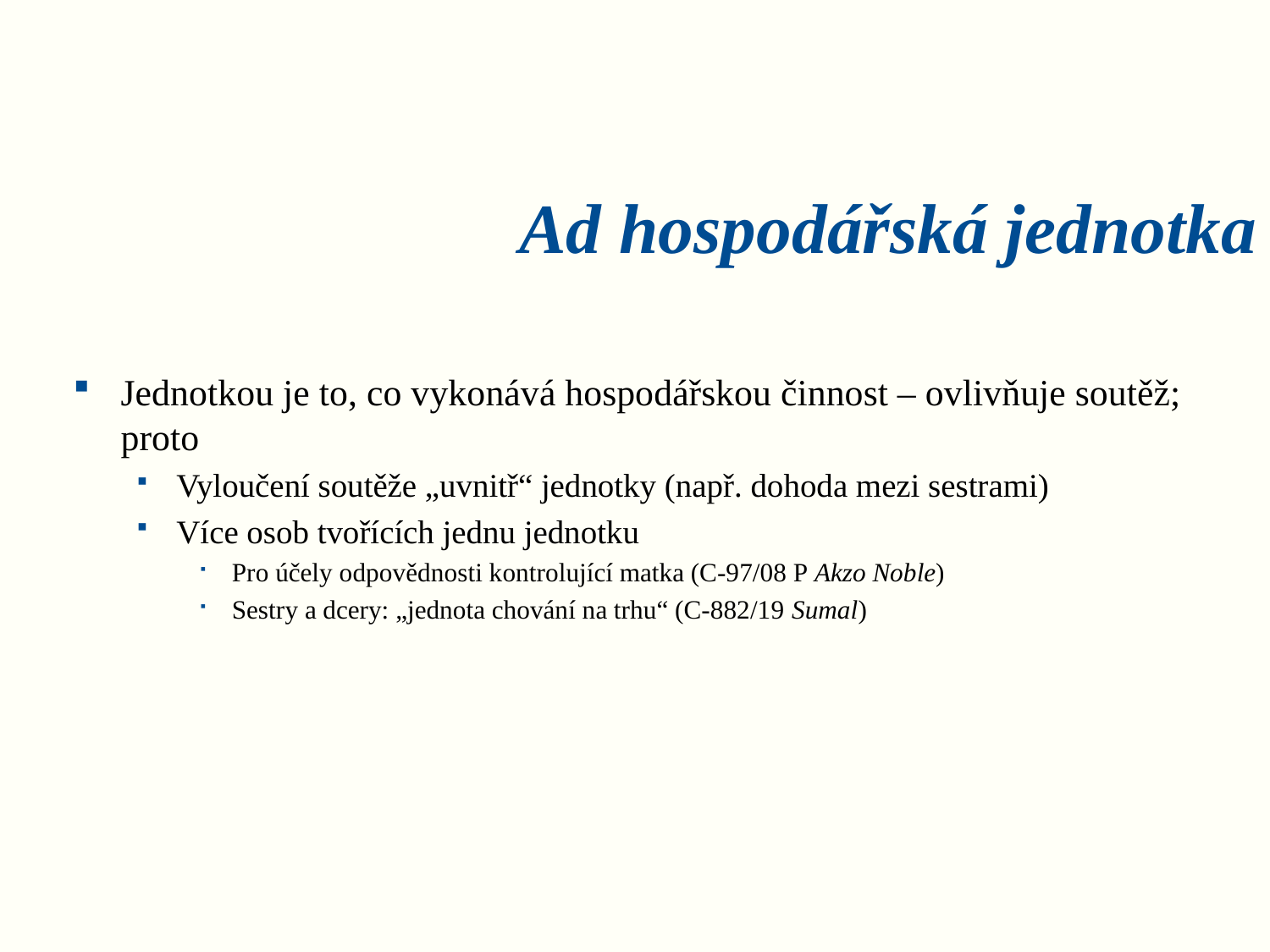

# Ad hospodářská jednotka
Jednotkou je to, co vykonává hospodářskou činnost – ovlivňuje soutěž; proto
Vyloučení soutěže „uvnitř“ jednotky (např. dohoda mezi sestrami)
Více osob tvořících jednu jednotku
Pro účely odpovědnosti kontrolující matka (C-97/08 P Akzo Noble)
Sestry a dcery: „jednota chování na trhu“ (C-882/19 Sumal)